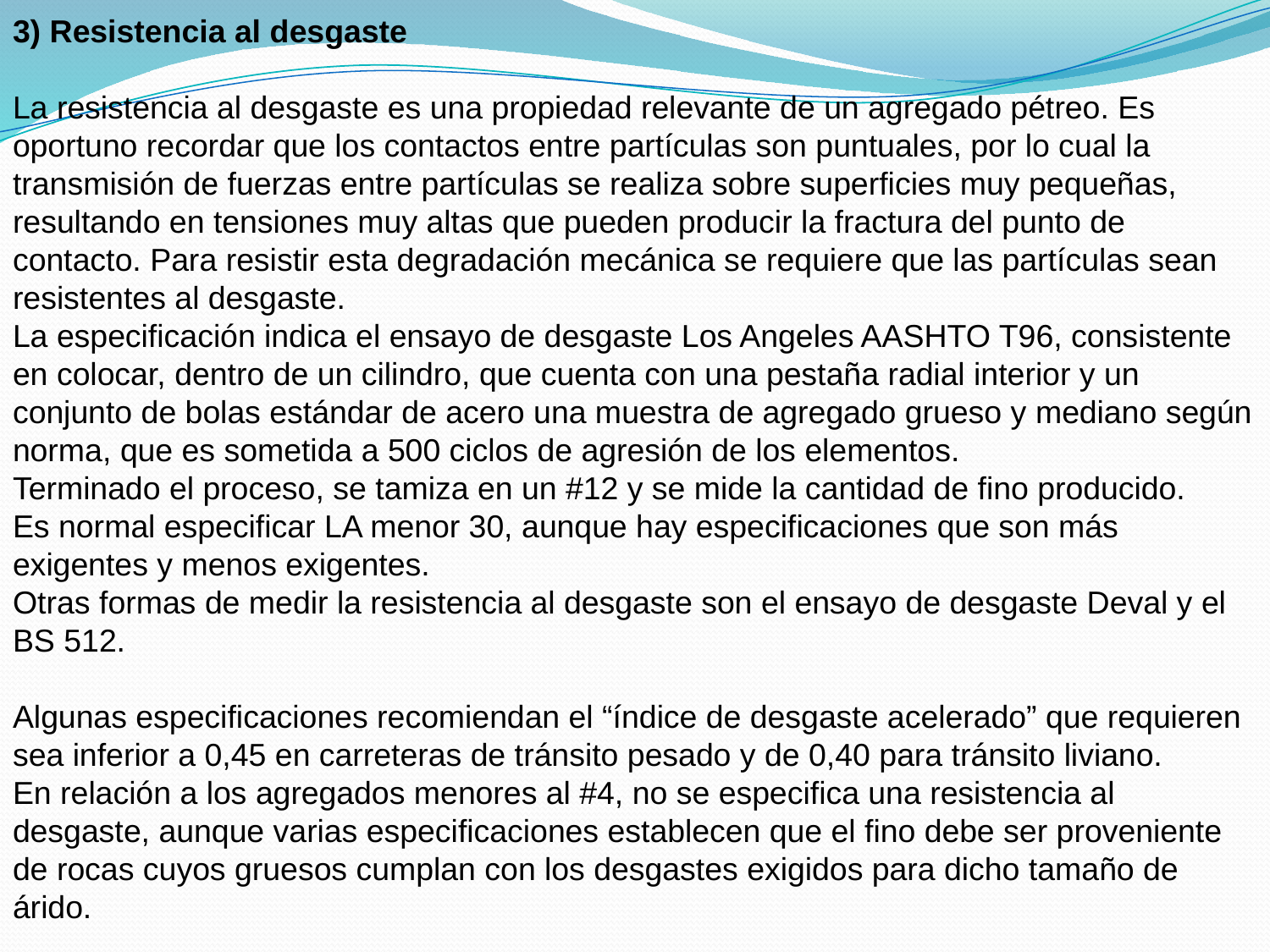

3) Resistencia al desgaste

La resistencia al desgaste es una propiedad relevante de un agregado pétreo. Es oportuno recordar que los contactos entre partículas son puntuales, por lo cual la transmisión de fuerzas entre partículas se realiza sobre superficies muy pequeñas, resultando en tensiones muy altas que pueden producir la fractura del punto de contacto. Para resistir esta degradación mecánica se requiere que las partículas sean resistentes al desgaste.
La especificación indica el ensayo de desgaste Los Angeles AASHTO T96, consistente en colocar, dentro de un cilindro, que cuenta con una pestaña radial interior y un conjunto de bolas estándar de acero una muestra de agregado grueso y mediano según norma, que es sometida a 500 ciclos de agresión de los elementos.
Terminado el proceso, se tamiza en un #12 y se mide la cantidad de fino producido.
Es normal especificar LA menor 30, aunque hay especificaciones que son más exigentes y menos exigentes.
Otras formas de medir la resistencia al desgaste son el ensayo de desgaste Deval y el BS 512.

Algunas especificaciones recomiendan el “índice de desgaste acelerado” que requieren sea inferior a 0,45 en carreteras de tránsito pesado y de 0,40 para tránsito liviano.
En relación a los agregados menores al #4, no se especifica una resistencia al desgaste, aunque varias especificaciones establecen que el fino debe ser proveniente de rocas cuyos gruesos cumplan con los desgastes exigidos para dicho tamaño de árido.